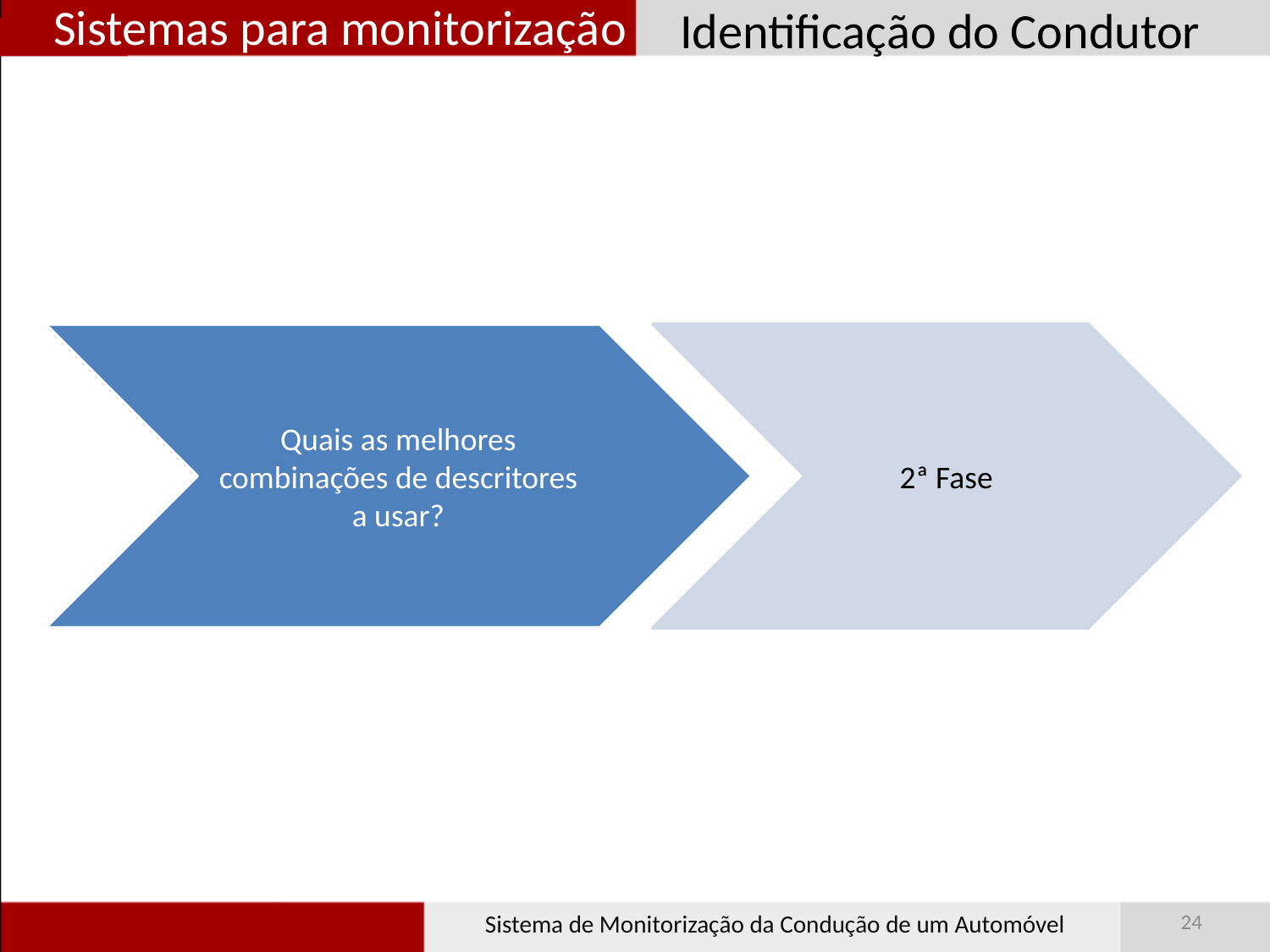

Identificação do Condutor
# Sistemas para monitorização
Quais as melhores combinações de descritores a usar?
2ª Fase
24
Sistema de Monitorização da Condução de um Automóvel